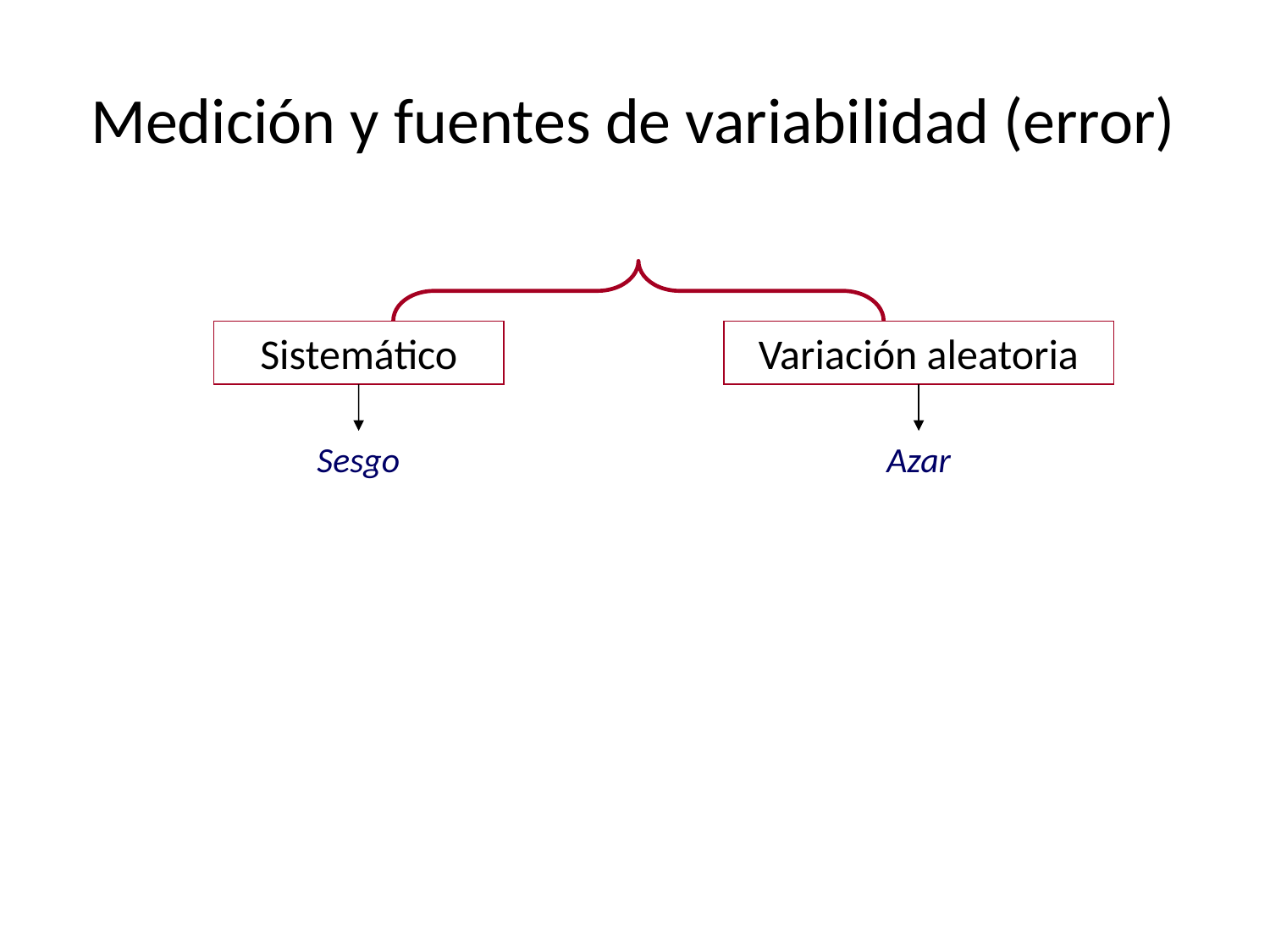

# Medición y fuentes de variabilidad (error)

Sistemático
Variación aleatoria
Sesgo
Azar